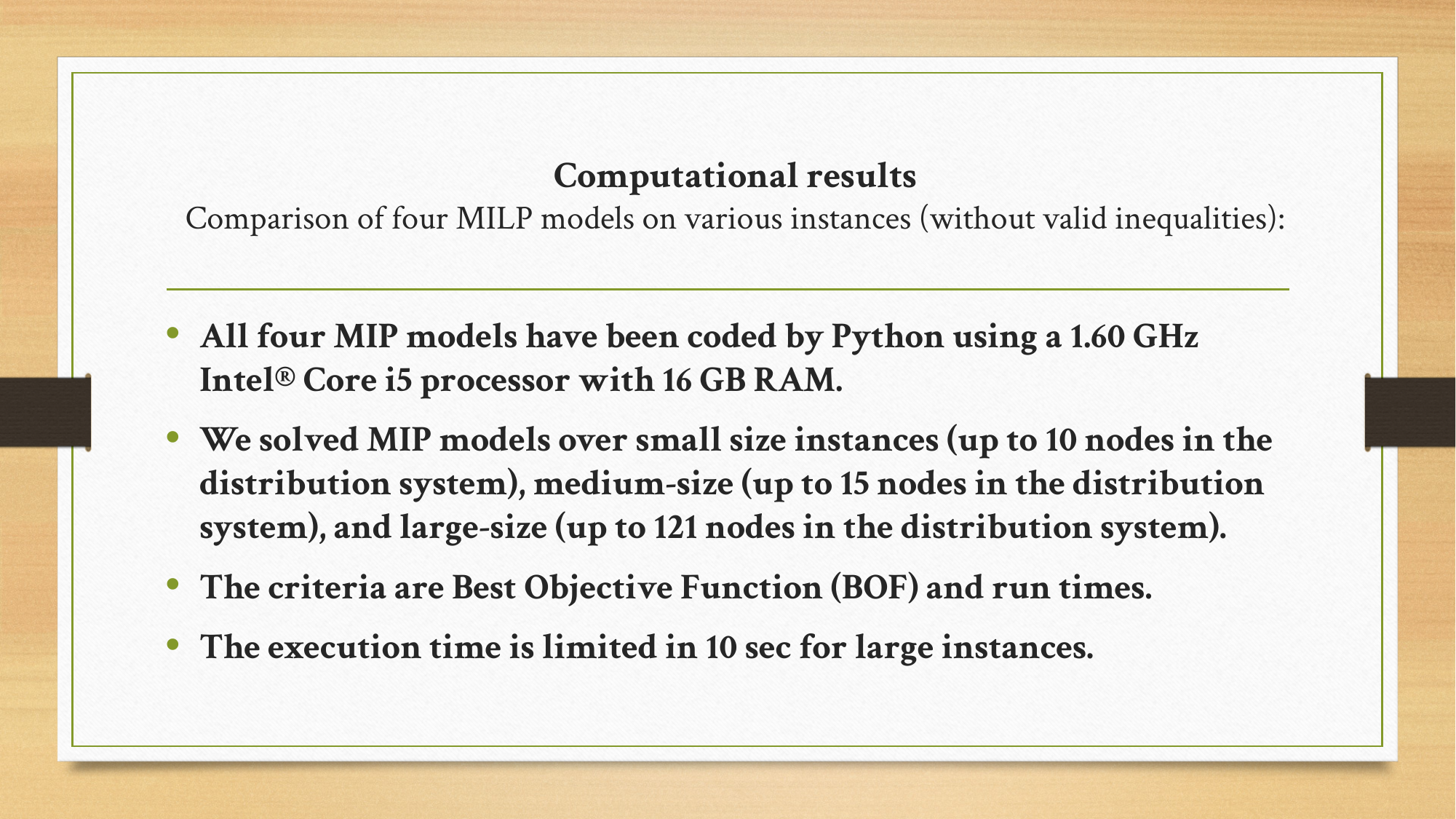

# Computational results Comparison of four MILP models on various instances (without valid inequalities):
All four MIP models have been coded by Python using a 1.60 GHz Intel® Core i5 processor with 16 GB RAM.
We solved MIP models over small size instances (up to 10 nodes in the distribution system), medium-size (up to 15 nodes in the distribution system), and large-size (up to 121 nodes in the distribution system).
The criteria are Best Objective Function (BOF) and run times.
The execution time is limited in 10 sec for large instances.